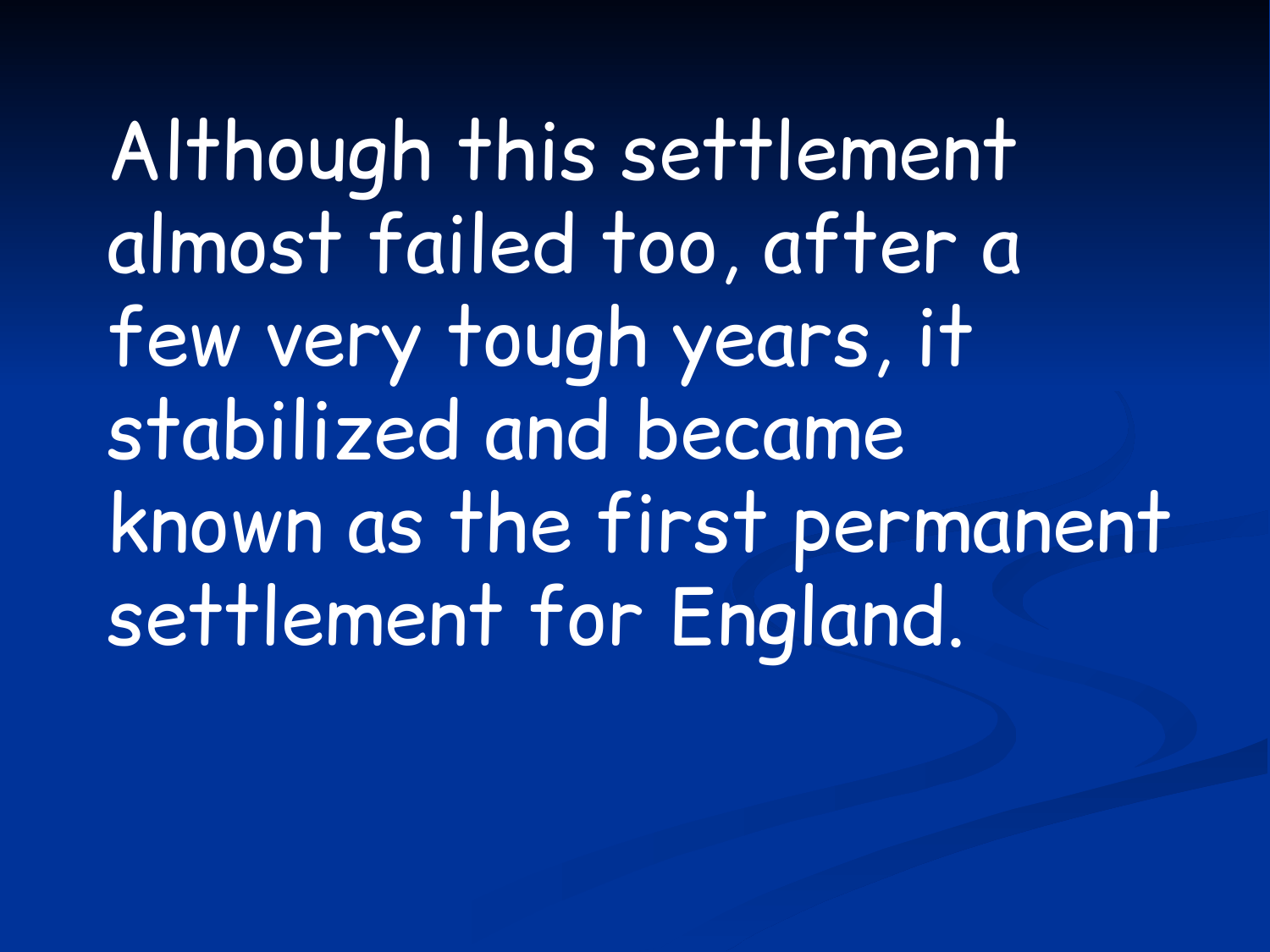

Although this settlement
almost failed too, after a
few very tough years, it
stabilized and became
known as the first permanent
settlement for England.